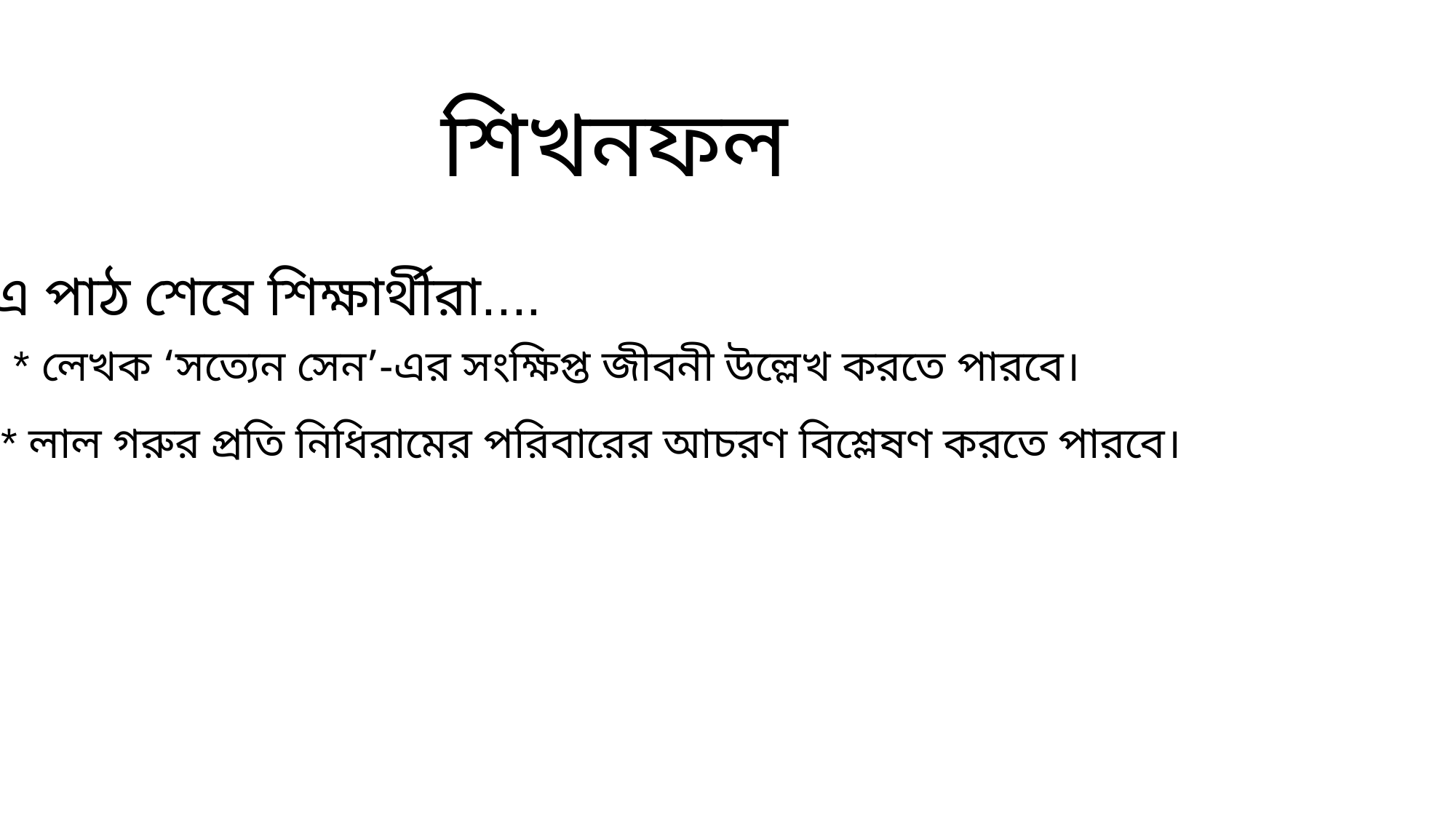

শিখনফল
এ পাঠ শেষে শিক্ষার্থীরা....
* লেখক ‘সত্যেন সেন’-এর সংক্ষিপ্ত জীবনী উল্লেখ করতে পারবে।
* লাল গরুর প্রতি নিধিরামের পরিবারের আচরণ বিশ্লেষণ করতে পারবে।